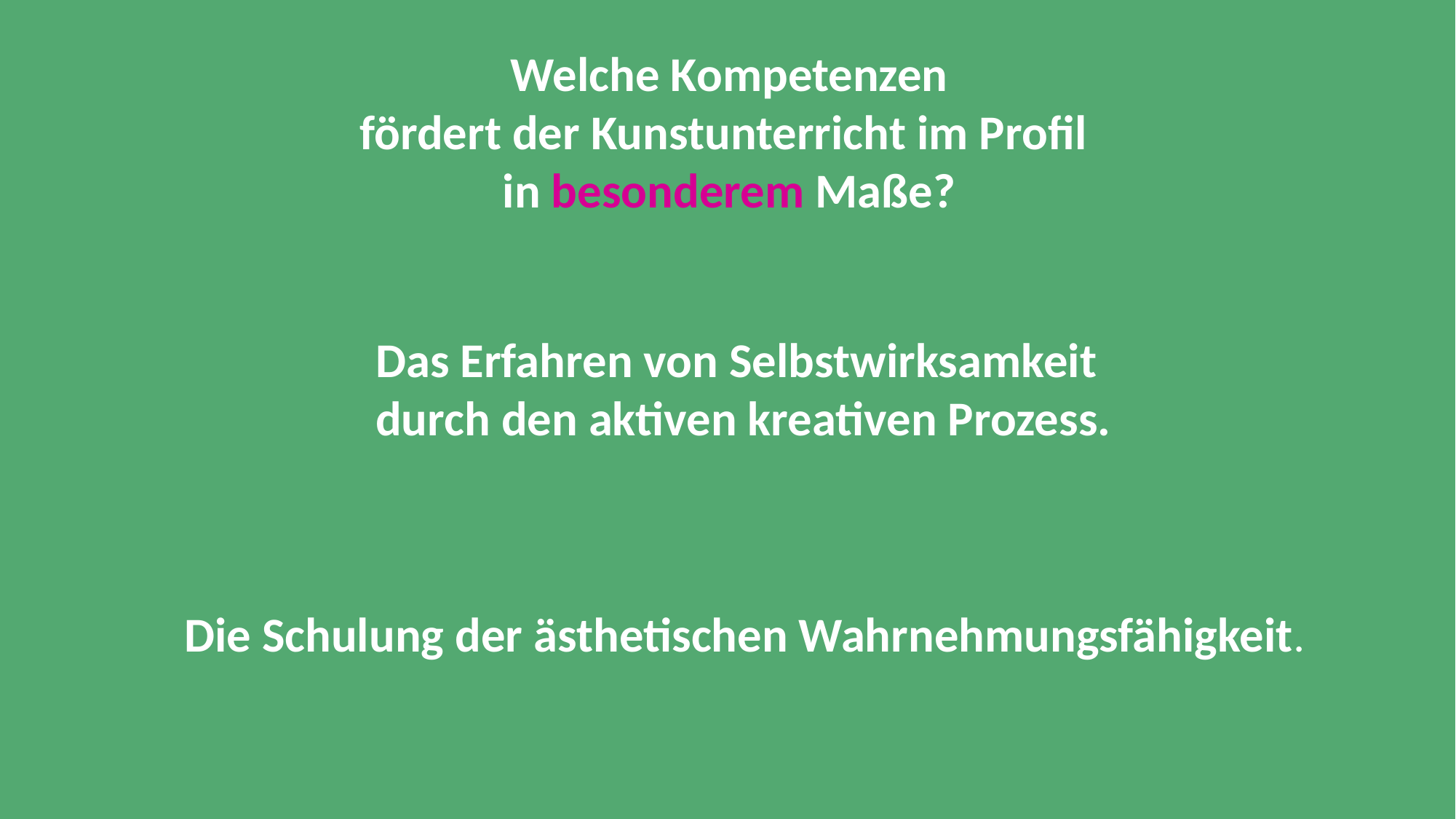

Welche Kompetenzen
fördert der Kunstunterricht im Profil
in besonderem Maße?
Das Erfahren von Selbstwirksamkeit
durch den aktiven kreativen Prozess.

Die Schulung der ästhetischen Wahrnehmungsfähigkeit.